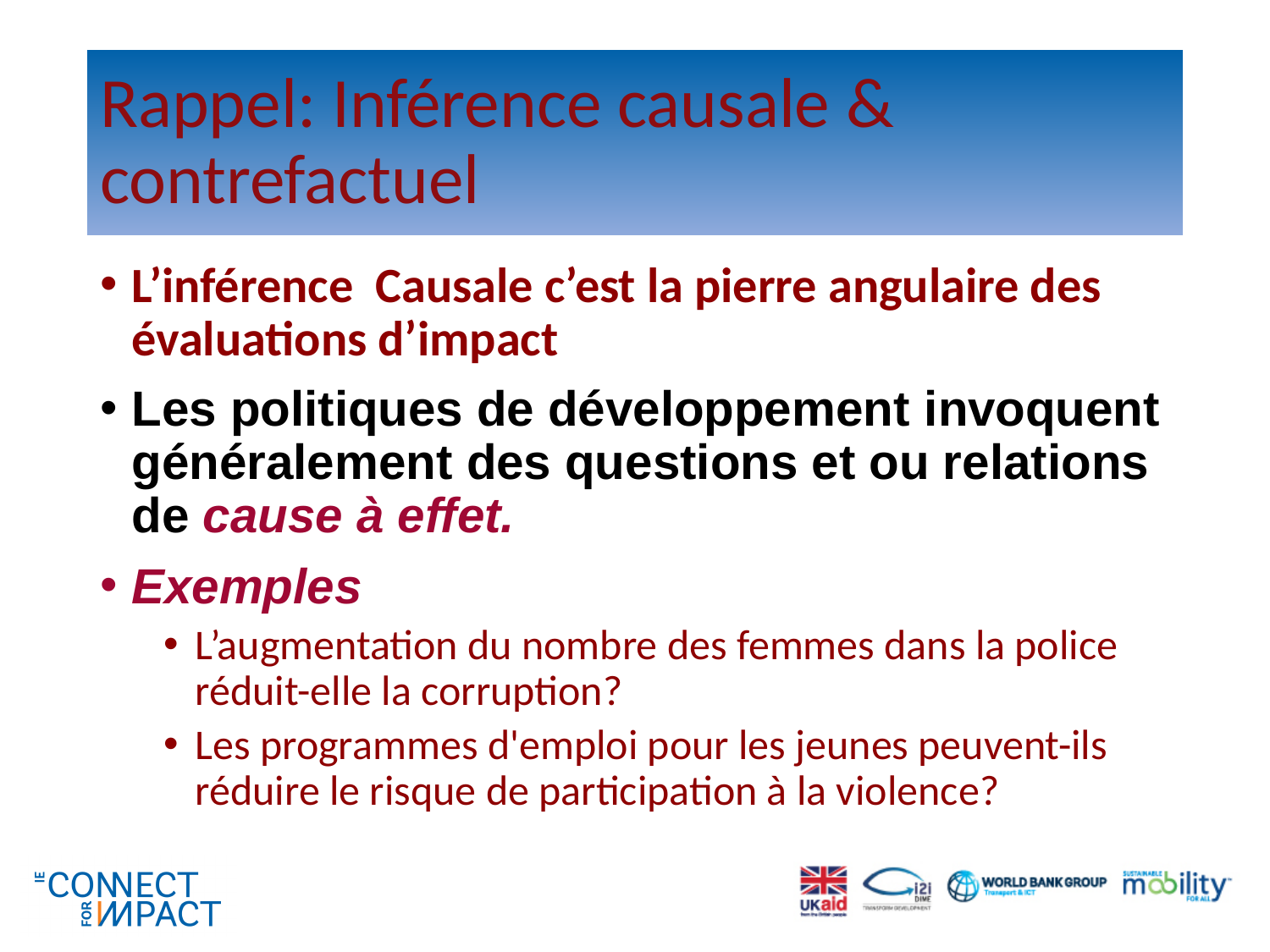

# Rappel: Inférence causale & contrefactuel
L’inférence  Causale c’est la pierre angulaire des évaluations d’impact
Les politiques de développement invoquent généralement des questions et ou relations de cause à effet.
Exemples
L’augmentation du nombre des femmes dans la police réduit-elle la corruption?
Les programmes d'emploi pour les jeunes peuvent-ils réduire le risque de participation à la violence?